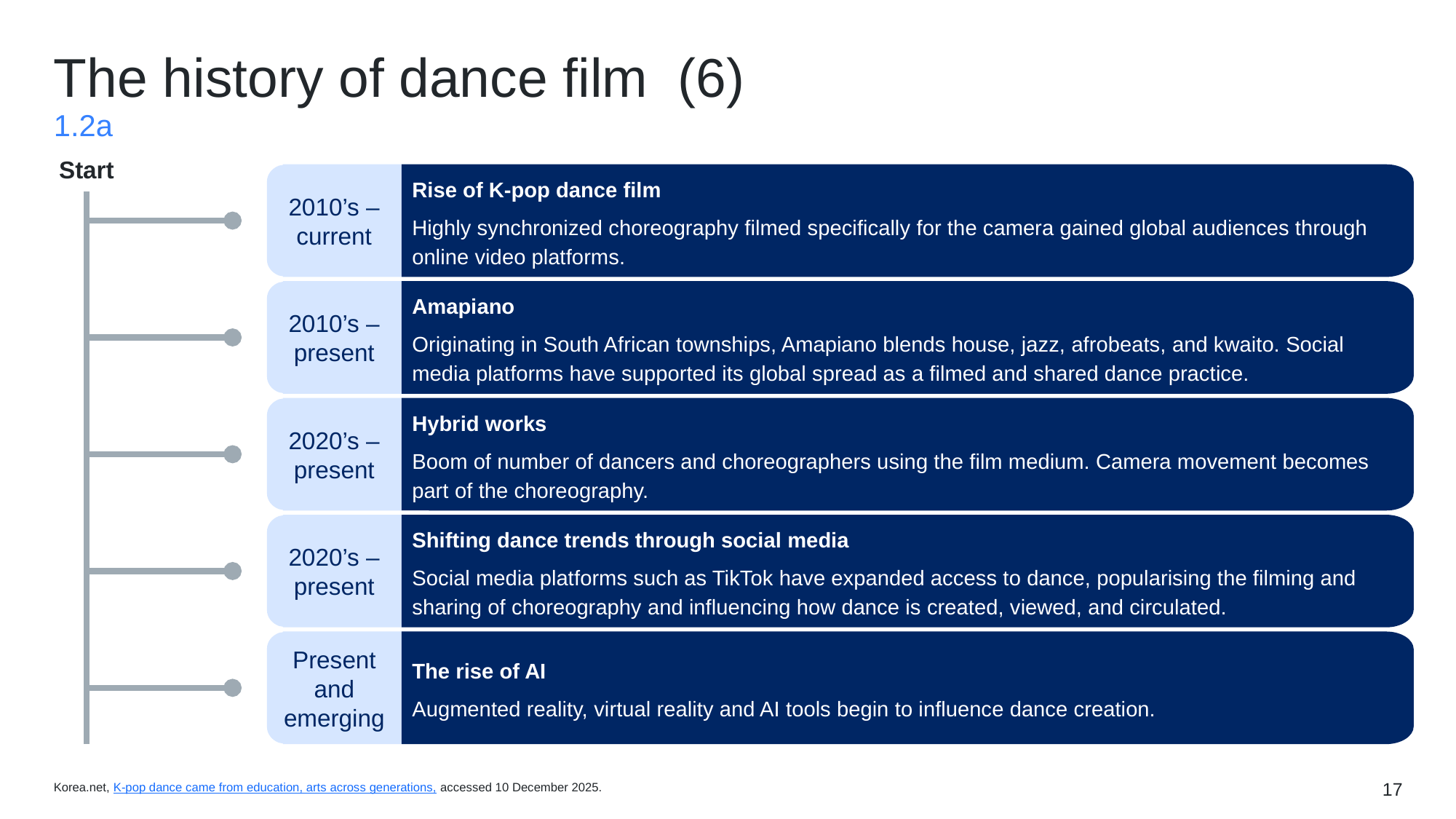

The history of dance film  (6)
1.2a
Start
2010’s – current
Rise of K-pop dance film
Highly synchronized choreography filmed specifically for the camera gained global audiences through online video platforms.
2010’s – present
Amapiano
Originating in South African townships, Amapiano blends house, jazz, afrobeats, and kwaito. Social media platforms have supported its global spread as a filmed and shared dance practice.
2020’s – present
Hybrid works
Boom of number of dancers and choreographers using the film medium. Camera movement becomes part of the choreography.
2020’s – present
Shifting dance trends through social media
Social media platforms such as TikTok have expanded access to dance, popularising the filming and sharing of choreography and influencing how dance is created, viewed, and circulated.
Present and emerging
The rise of AI
Augmented reality, virtual reality and AI tools begin to influence dance creation.
Korea.net, K-pop dance came from education, arts across generations, accessed 10 December 2025.
17